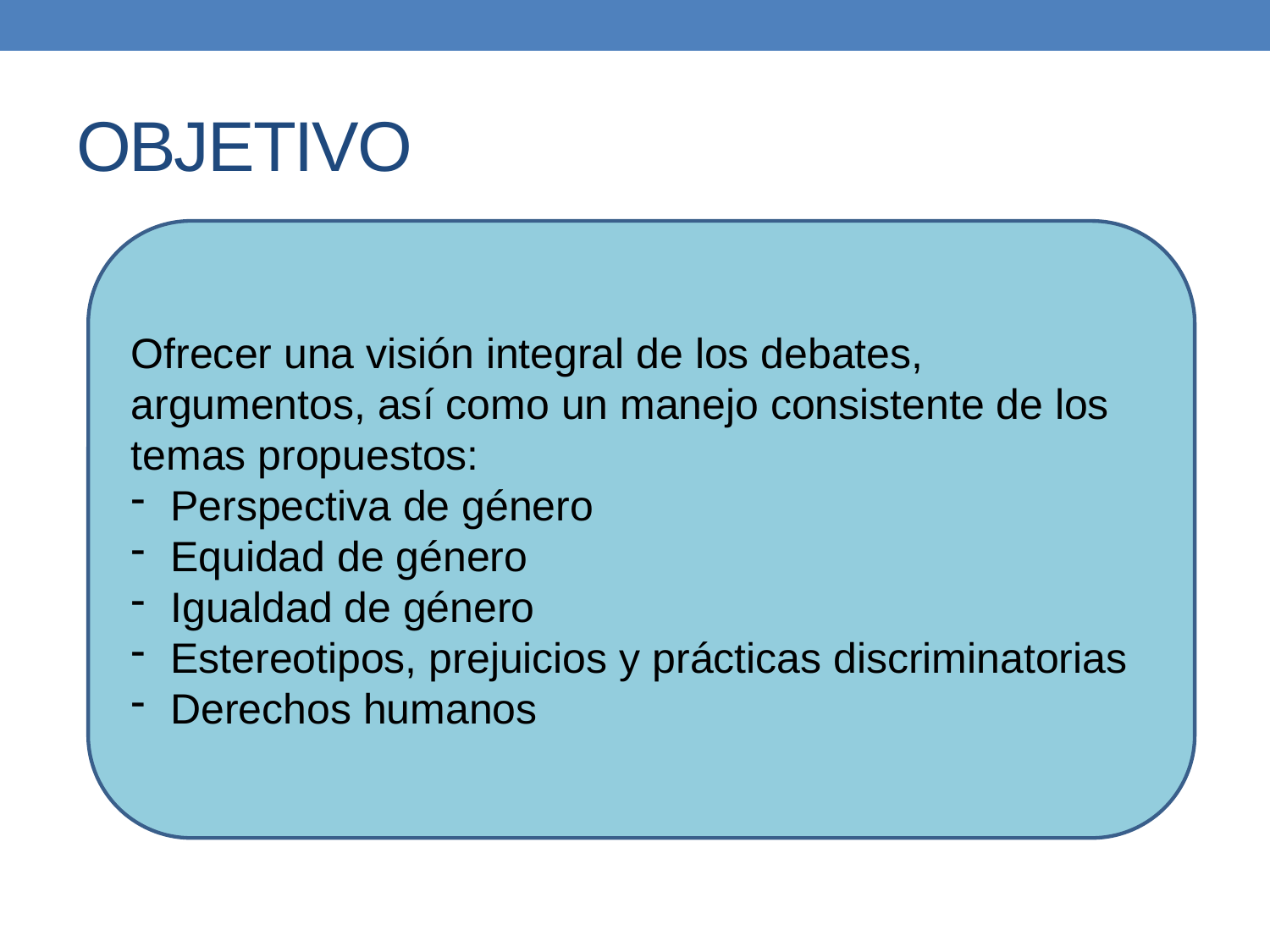

# OBJETIVO
Ofrecer una visión integral de los debates, argumentos, así como un manejo consistente de los temas propuestos:
Perspectiva de género
Equidad de género
Igualdad de género
Estereotipos, prejuicios y prácticas discriminatorias
Derechos humanos